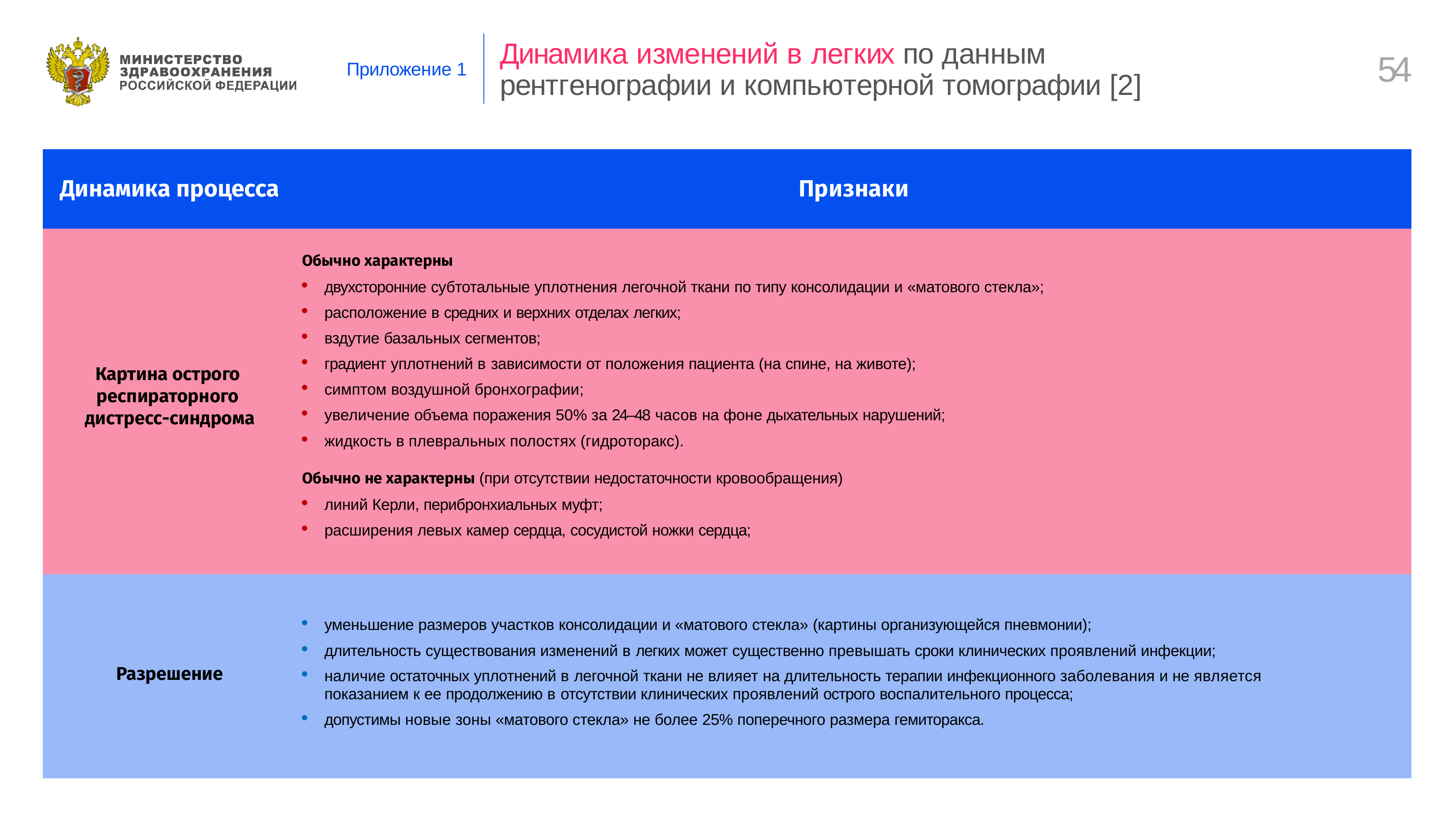

# Динамика изменений в легких по данным
54
Приложение 1
рентгенографии и компьютерной томографии [2]
| Динамика процесса | Признаки |
| --- | --- |
| Картина острого респираторного дистресс-синдрома | Обычно характерны двухсторонние субтотальные уплотнения легочной ткани по типу консолидации и «матового стекла»; расположение в средних и верхних отделах легких; вздутие базальных сегментов; градиент уплотнений в зависимости от положения пациента (на спине, на животе); симптом воздушной бронхографии; увеличение объема поражения 50% за 24–48 часов на фоне дыхательных нарушений; жидкость в плевральных полостях (гидроторакс). Обычно не характерны (при отсутствии недостаточности кровообращения) линий Керли, перибронхиальных муфт; расширения левых камер сердца, сосудистой ножки сердца; |
| Разрешение | уменьшение размеров участков консолидации и «матового стекла» (картины организующейся пневмонии); длительность существования изменений в легких может существенно превышать сроки клинических проявлений инфекции; наличие остаточных уплотнений в легочной ткани не влияет на длительность терапии инфекционного заболевания и не является показанием к ее продолжению в отсутствии клинических проявлений острого воспалительного процесса; допустимы новые зоны «матового стекла» не более 25% поперечного размера гемиторакса. |